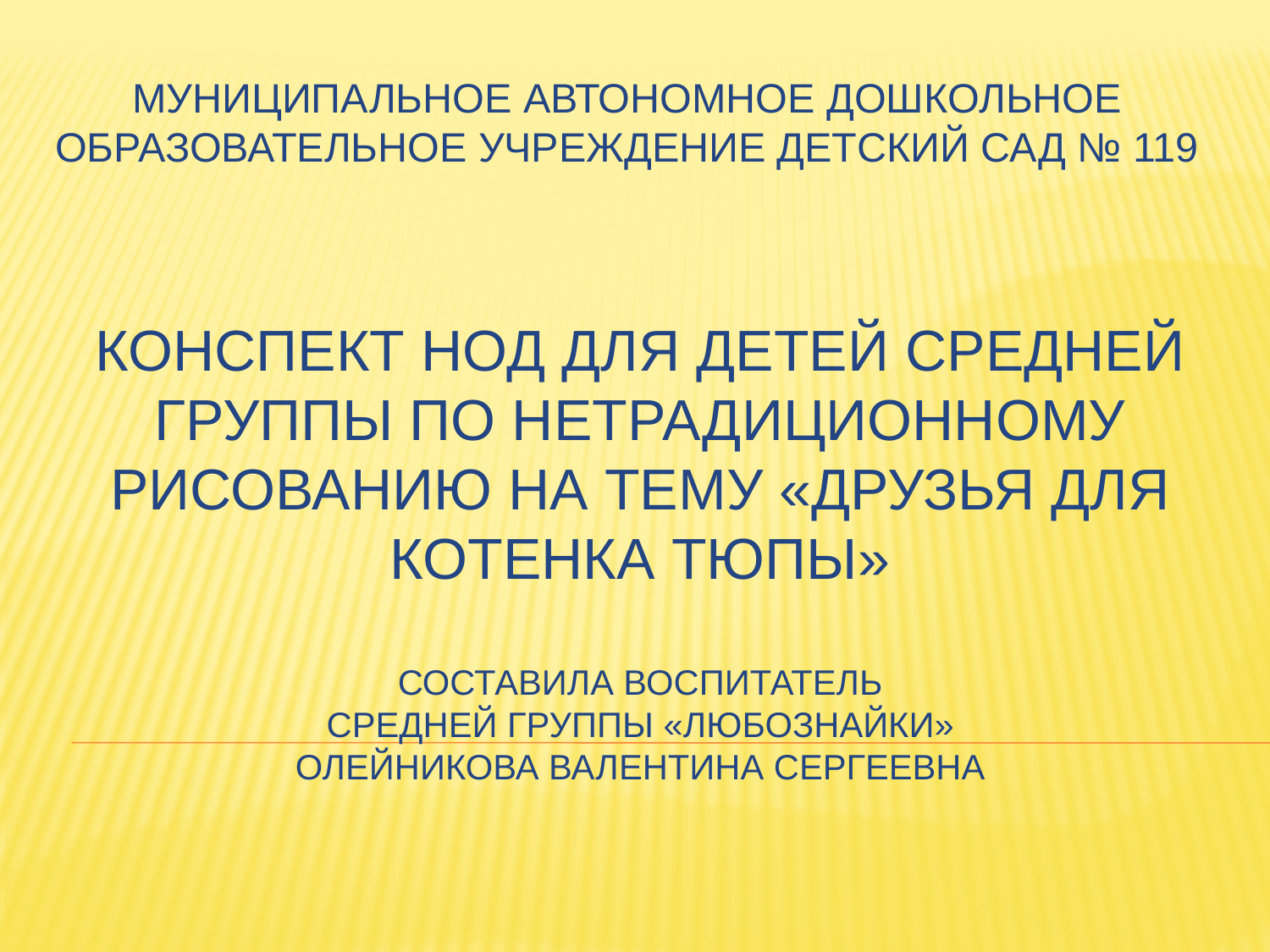

МУНИЦИПАЛЬНОЕ АВТОНОМНОЕ ДОШКОЛЬНОЕ ОБРАЗОВАТЕЛЬНОЕ УЧРЕЖДЕНИЕ ДЕТСКИЙ САД № 119
# Конспект НОД для детей средней группы по нетрадиционному рисованию на тему «ДРУЗЬЯ ДЛЯ КОТЕНКА ТЮПЫ» Составила воспитатель средней группы «Любознайки» Олейникова Валентина Сергеевна